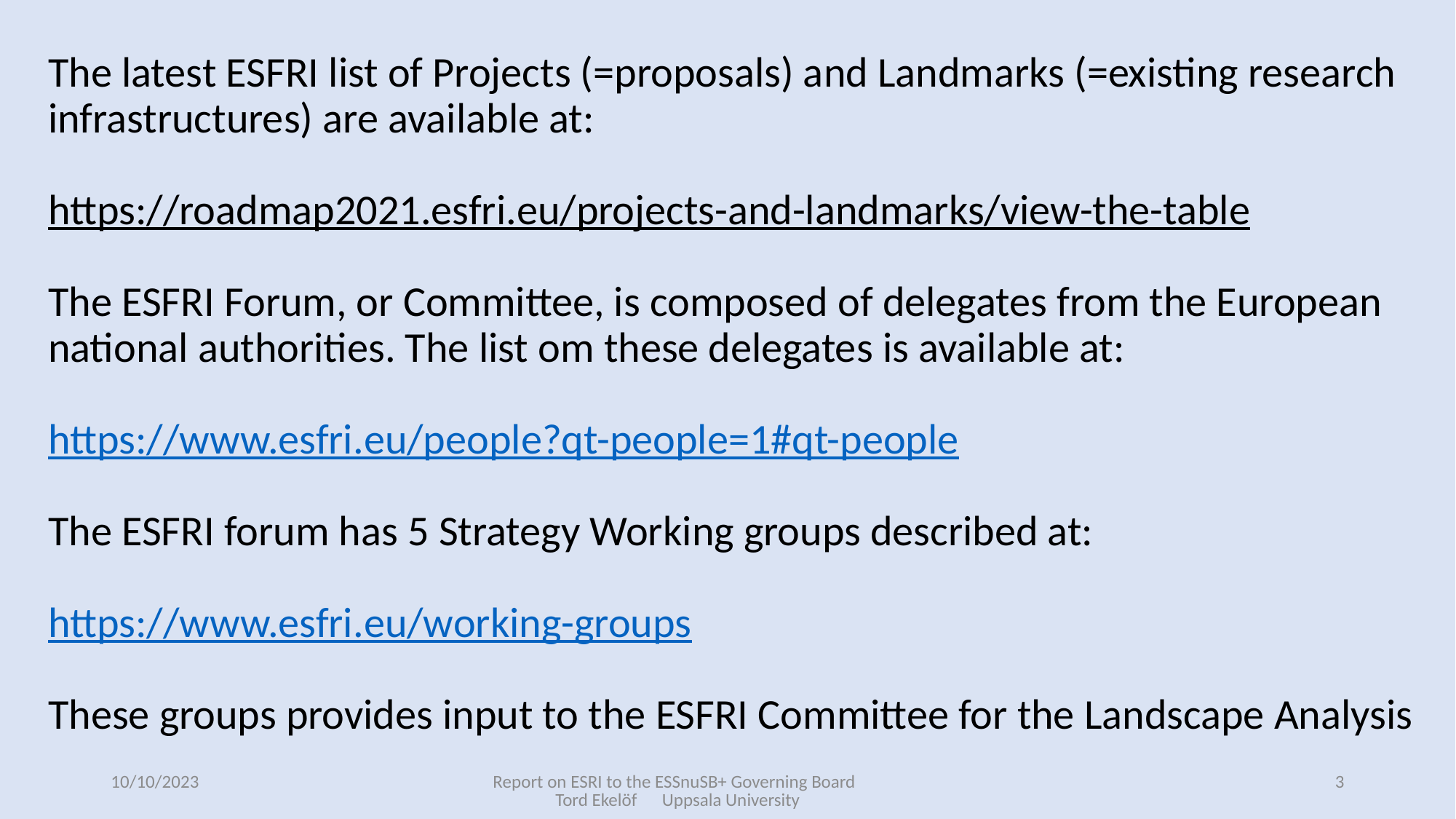

# The latest ESFRI list of Projects (=proposals) and Landmarks (=existing research infrastructures) are available at: https://roadmap2021.esfri.eu/projects-and-landmarks/view-the-table The ESFRI Forum, or Committee, is composed of delegates from the European national authorities. The list om these delegates is available at: https://www.esfri.eu/people?qt-people=1#qt-people The ESFRI forum has 5 Strategy Working groups described at: https://www.esfri.eu/working-groups These groups provides input to the ESFRI Committee for the Landscape Analysis
10/10/2023
Report on ESRI to the ESSnuSB+ Governing Board                                        Tord Ekelöf      Uppsala University
3